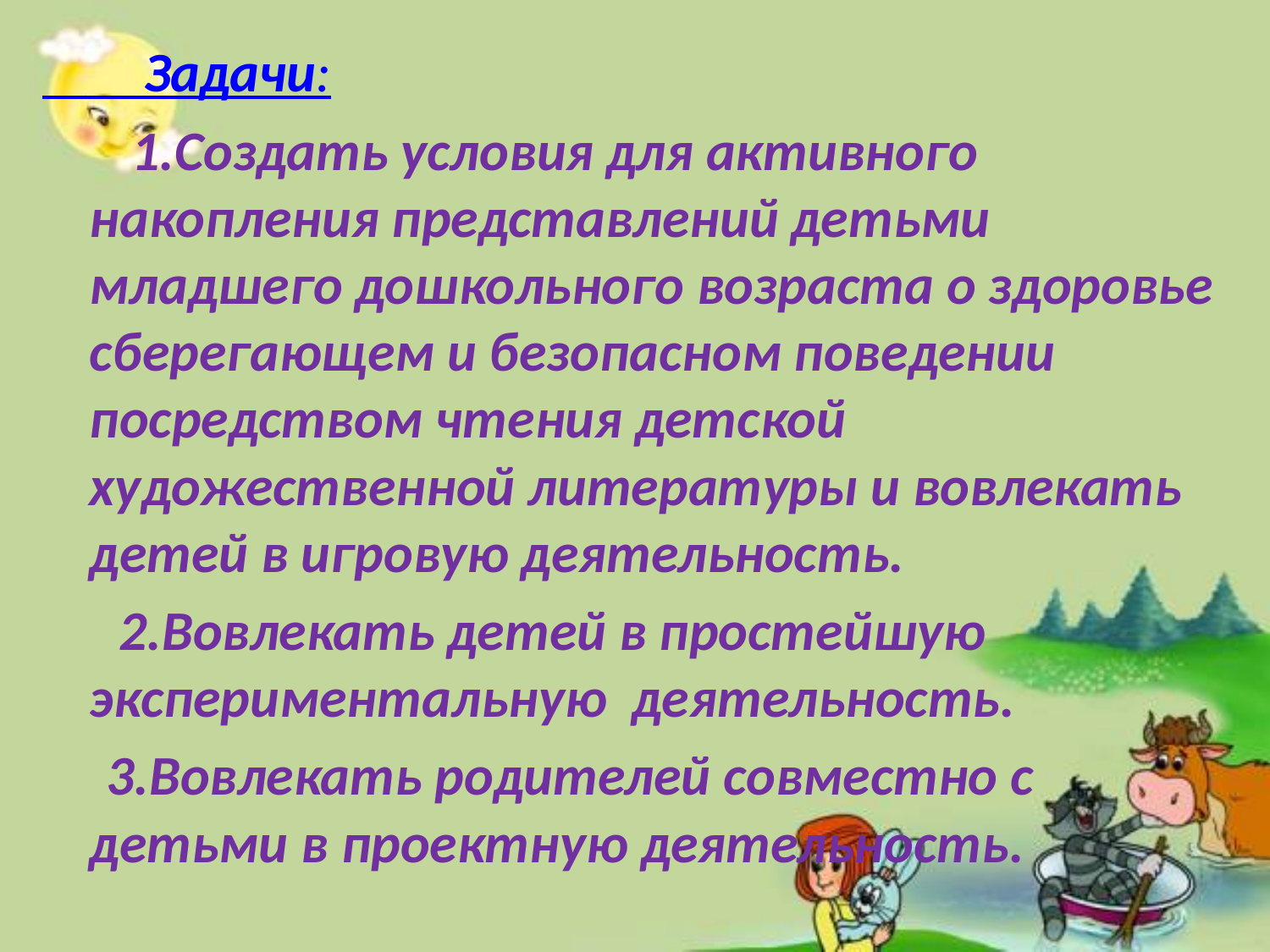

Задачи:
       1.Создать условия для активного накопления представлений детьми младшего дошкольного возраста о здоровье сберегающем и безопасном поведении посредством чтения детской  художественной литературы и вовлекать детей в игровую деятельность.
      2.Вовлекать детей в простейшую экспериментальную  деятельность.
     3.Вовлекать родителей совместно с детьми в проектную деятельность.